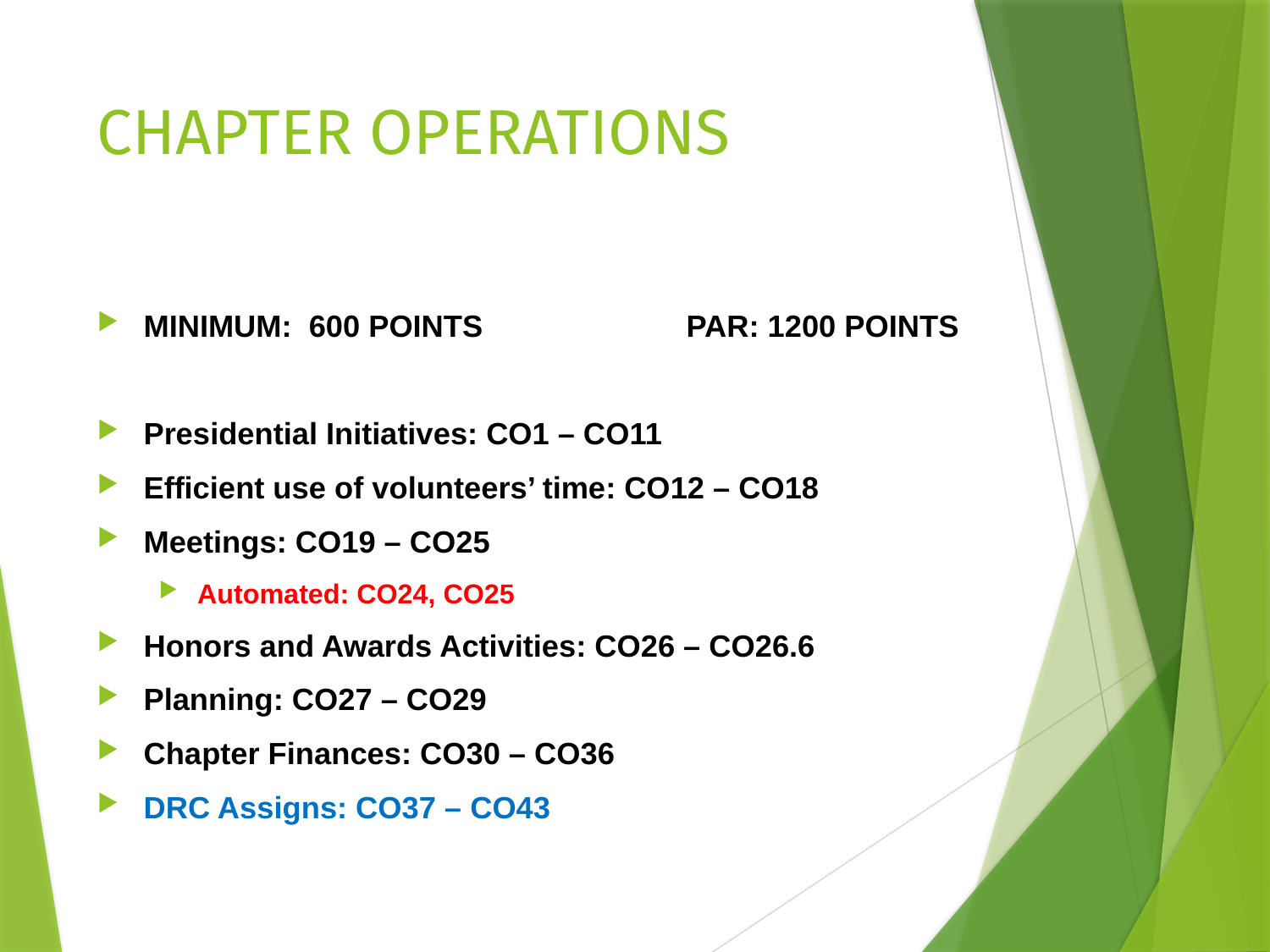

# CHAPTER OPERATIONS
MINIMUM:  600 POINTS                        PAR: 1200 POINTS

Presidential Initiatives: CO1 – CO11
Efficient use of volunteers’ time: CO12 – CO18
Meetings: CO19 – CO25
Automated: CO24, CO25
Honors and Awards Activities: CO26 – CO26.6
Planning: CO27 – CO29
Chapter Finances: CO30 – CO36
DRC Assigns: CO37 – CO43